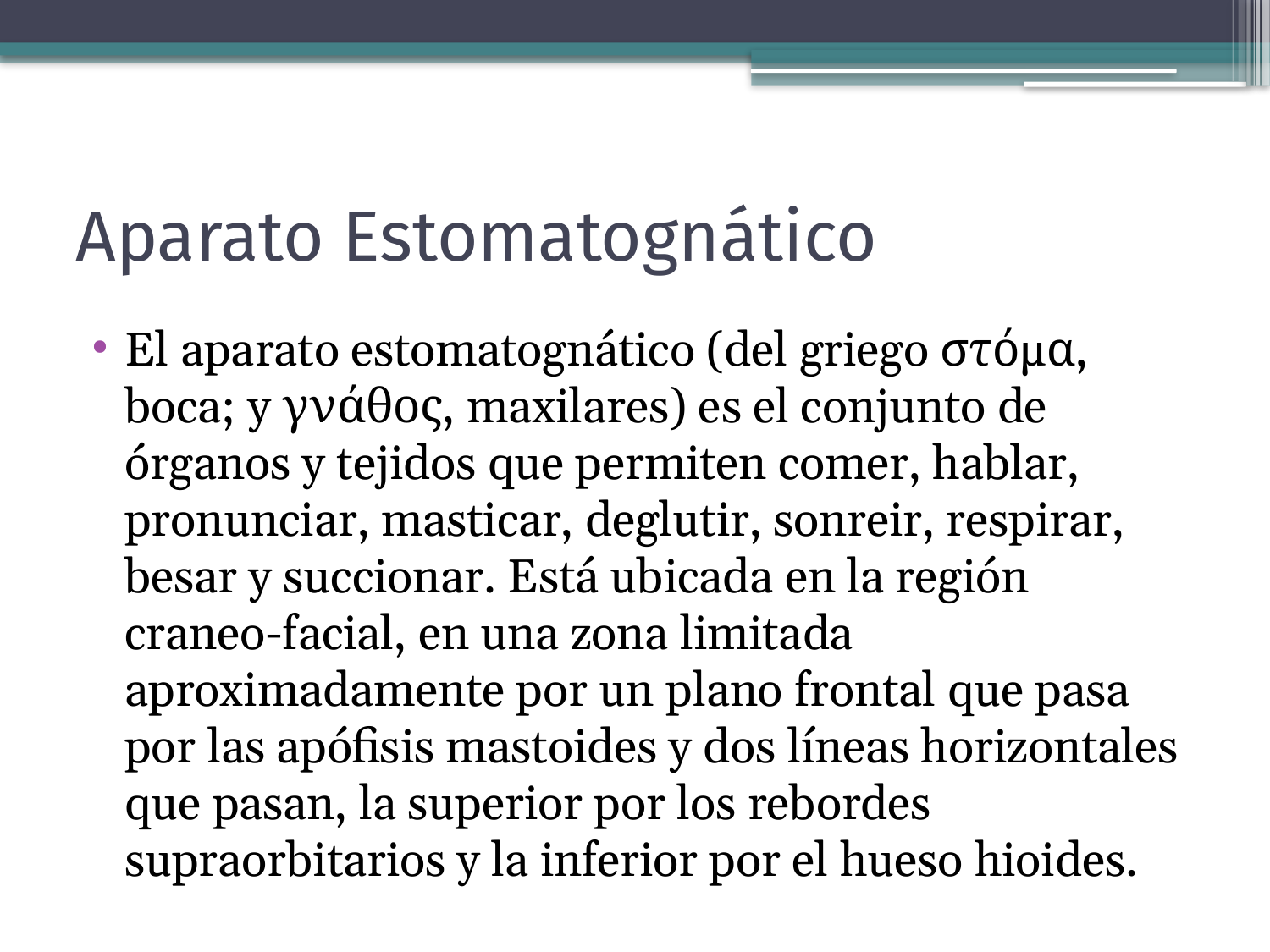

# Aparato Estomatognático
El aparato estomatognático (del griego στόμα, boca; y γνάθος, maxilares) es el conjunto de órganos y tejidos que permiten comer, hablar, pronunciar, masticar, deglutir, sonreir, respirar, besar y succionar. Está ubicada en la región craneo-facial, en una zona limitada aproximadamente por un plano frontal que pasa por las apófisis mastoides y dos líneas horizontales que pasan, la superior por los rebordes supraorbitarios y la inferior por el hueso hioides.